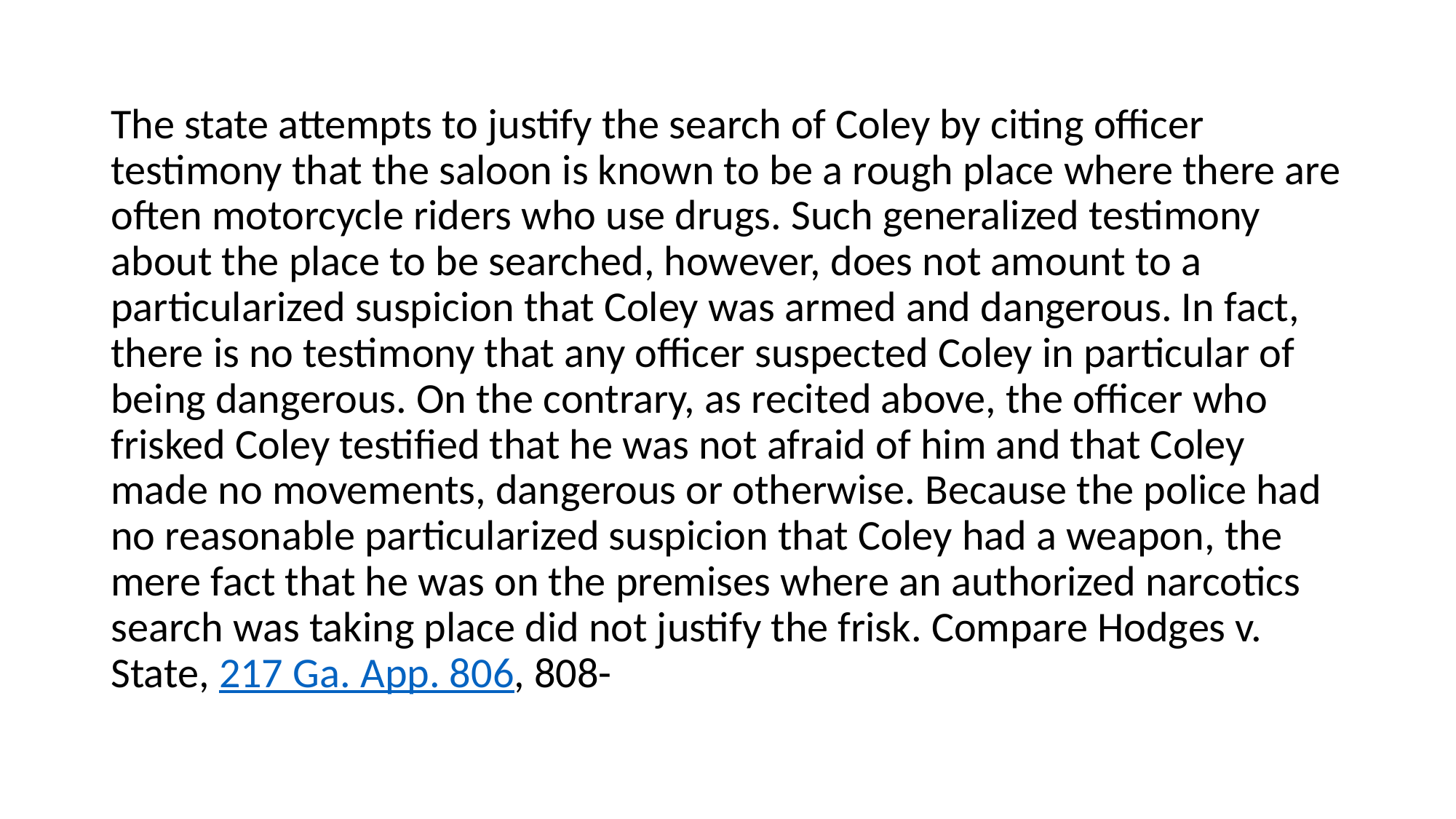

#
The state attempts to justify the search of Coley by citing officer testimony that the saloon is known to be a rough place where there are often motorcycle riders who use drugs. Such generalized testimony about the place to be searched, however, does not amount to a particularized suspicion that Coley was armed and dangerous. In fact, there is no testimony that any officer suspected Coley in particular of being dangerous. On the contrary, as recited above, the officer who frisked Coley testified that he was not afraid of him and that Coley made no movements, dangerous or otherwise. Because the police had no reasonable particularized suspicion that Coley had a weapon, the mere fact that he was on the premises where an authorized narcotics search was taking place did not justify the frisk. Compare Hodges v. State, 217 Ga. App. 806, 808-